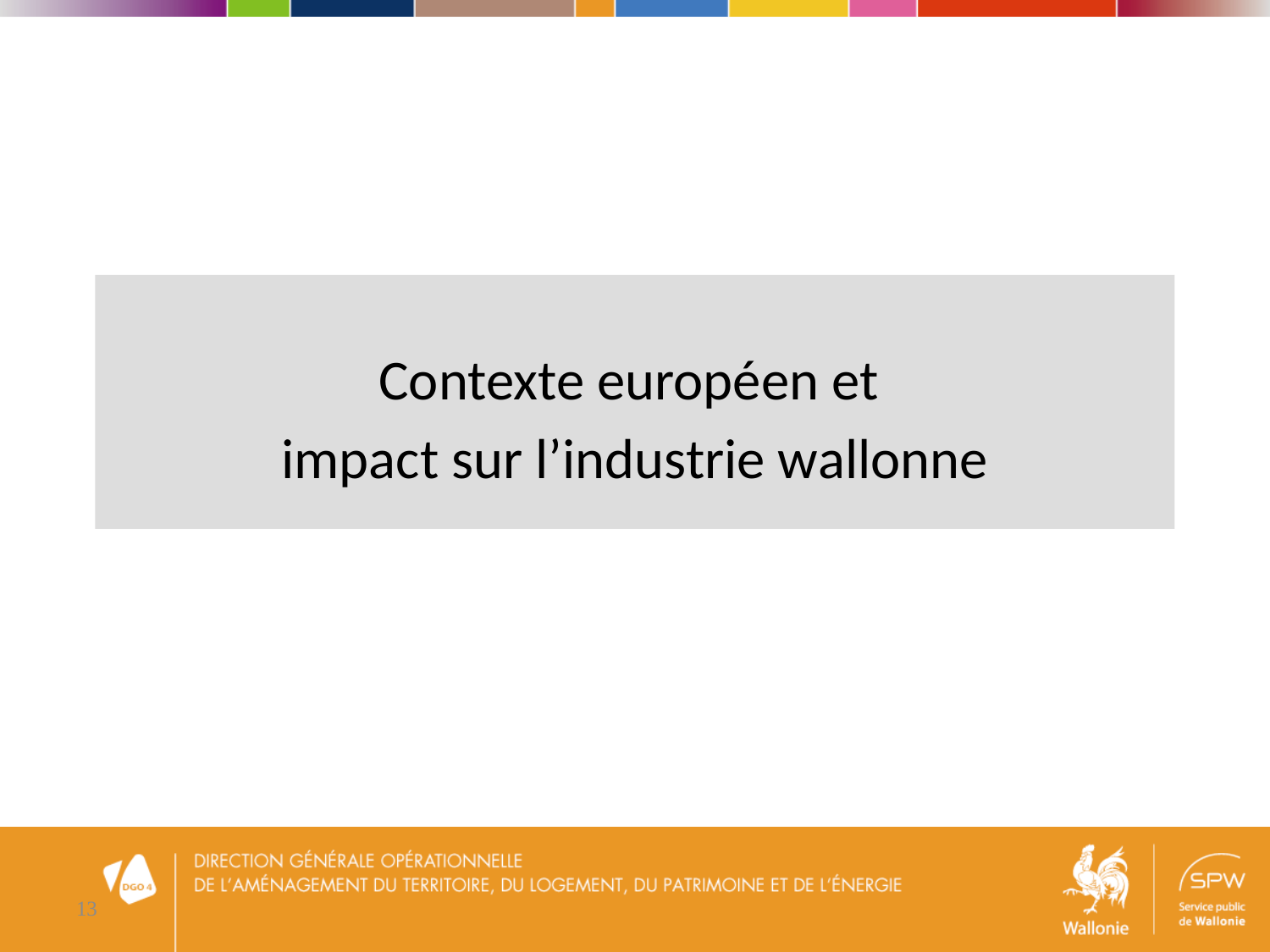

Contexte européen et
impact sur l’industrie wallonne
13